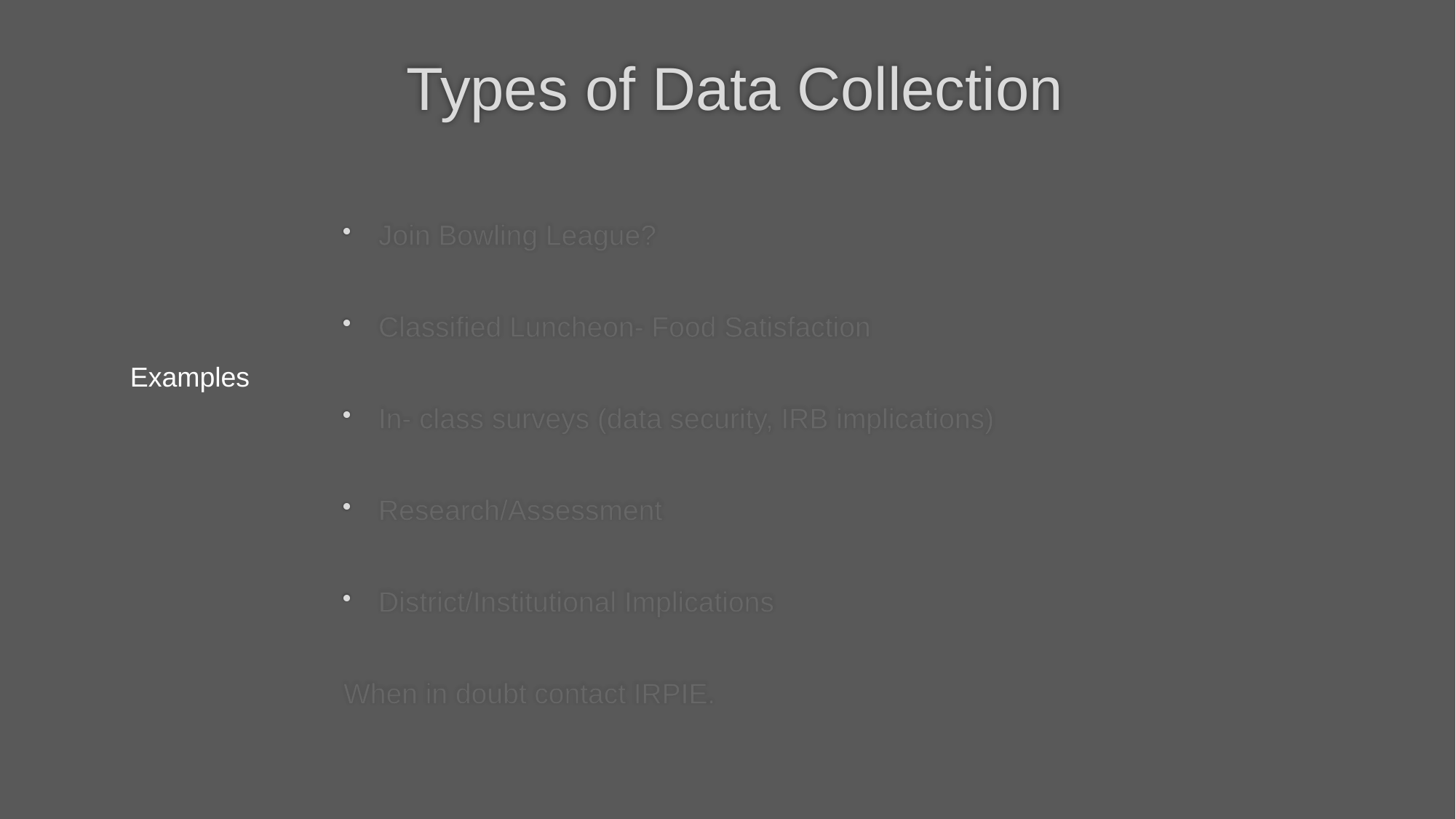

# Types of Data Collection

Join Bowling League?

Classified Luncheon- Food Satisfaction

In- class surveys (data security, IRB implications)

Research/Assessment

District/Institutional Implications

					When in doubt contact IRPIE.

Examples